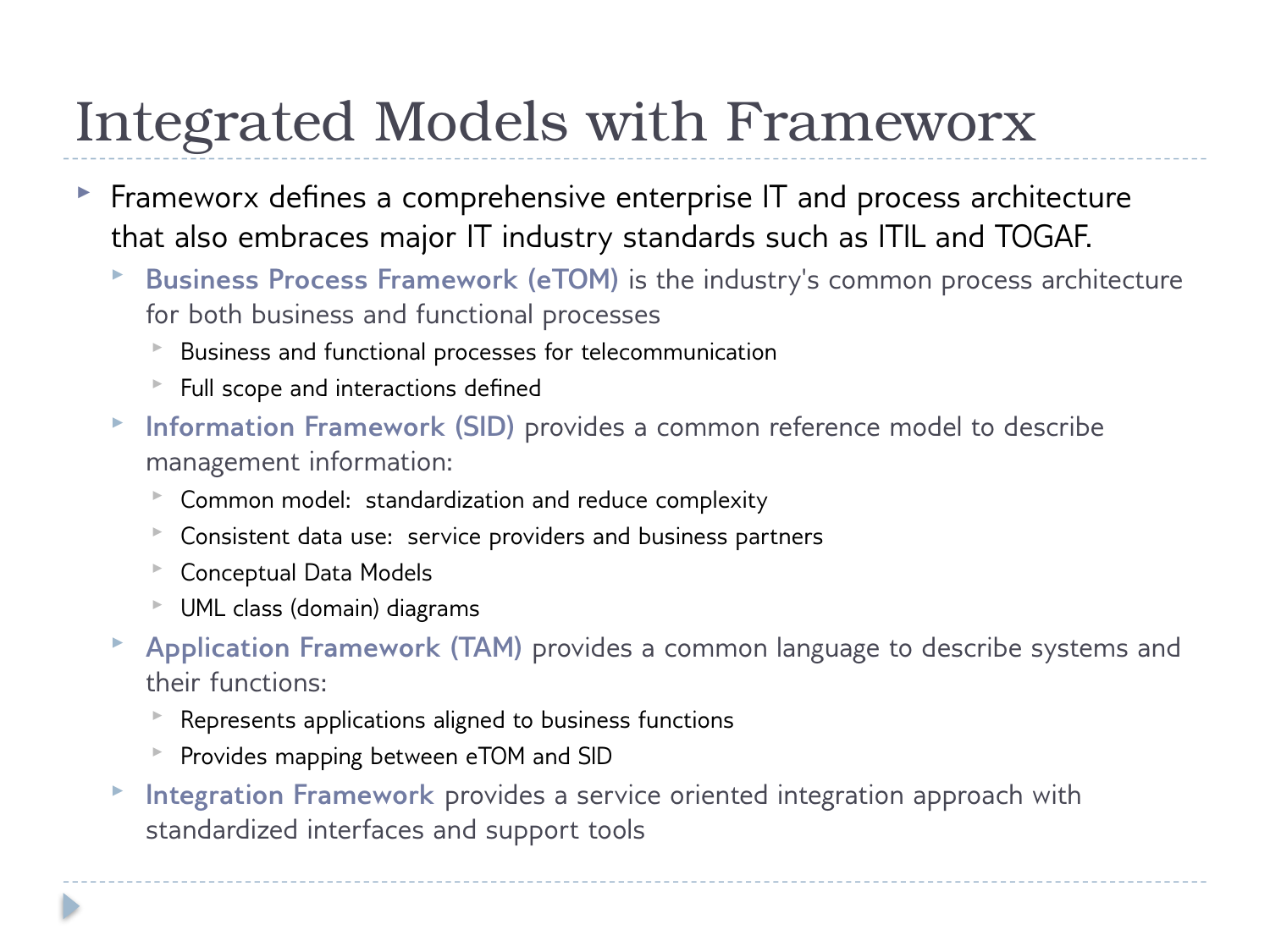

# Integrated Models with Frameworx
Frameworx defines a comprehensive enterprise IT and process architecture that also embraces major IT industry standards such as ITIL and TOGAF.
Business Process Framework (eTOM) is the industry's common process architecture for both business and functional processes
Business and functional processes for telecommunication
Full scope and interactions defined
Information Framework (SID) provides a common reference model to describe management information:
Common model:  standardization and reduce complexity
Consistent data use:  service providers and business partners
Conceptual Data Models
UML class (domain) diagrams
Application Framework (TAM) provides a common language to describe systems and their functions:
Represents applications aligned to business functions
Provides mapping between eTOM and SID
Integration Framework provides a service oriented integration approach with standardized interfaces and support tools